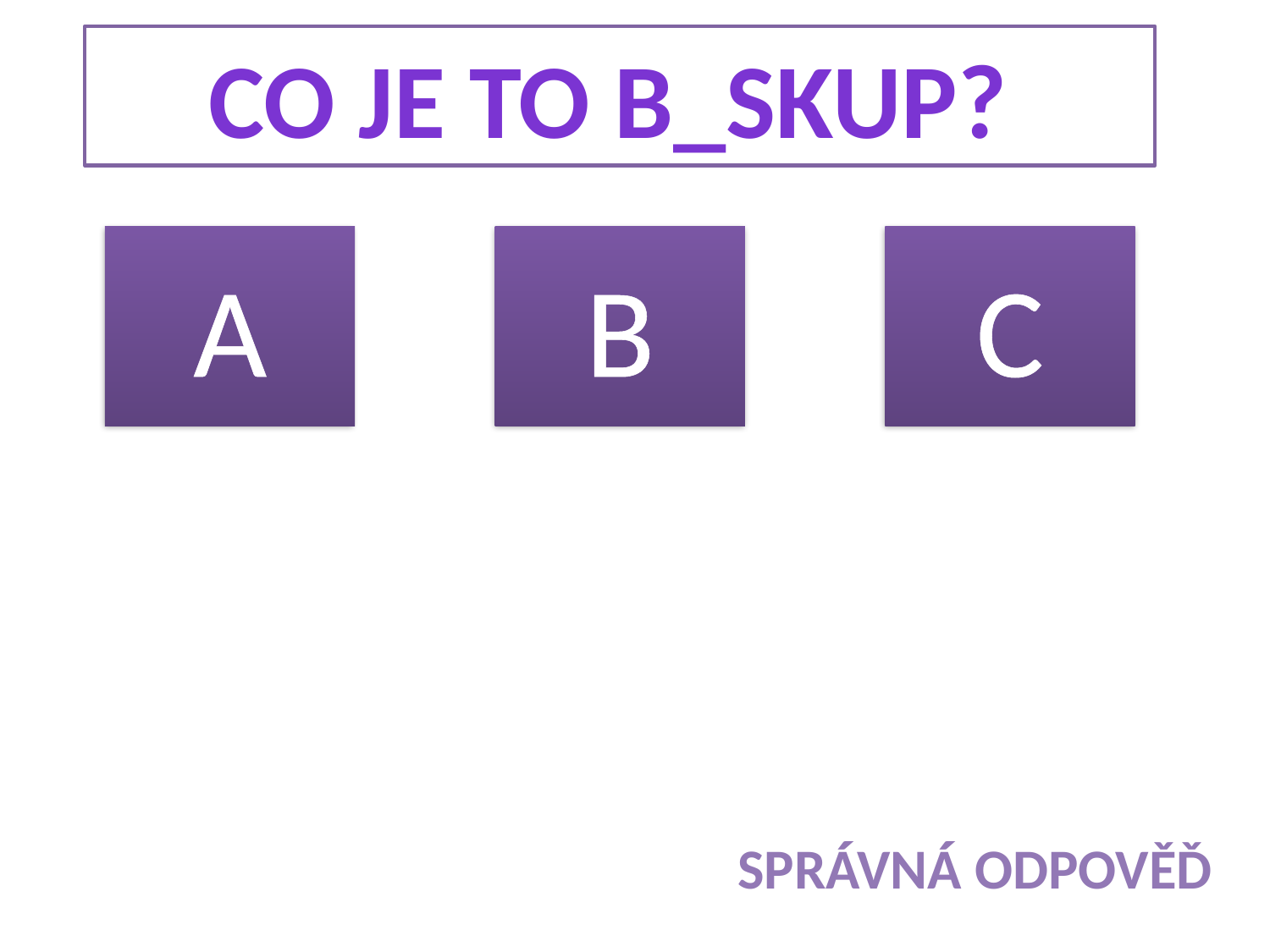

CO JE TO B_SKUP?
A
B
C
SPRÁVNÁ ODPOVĚĎ